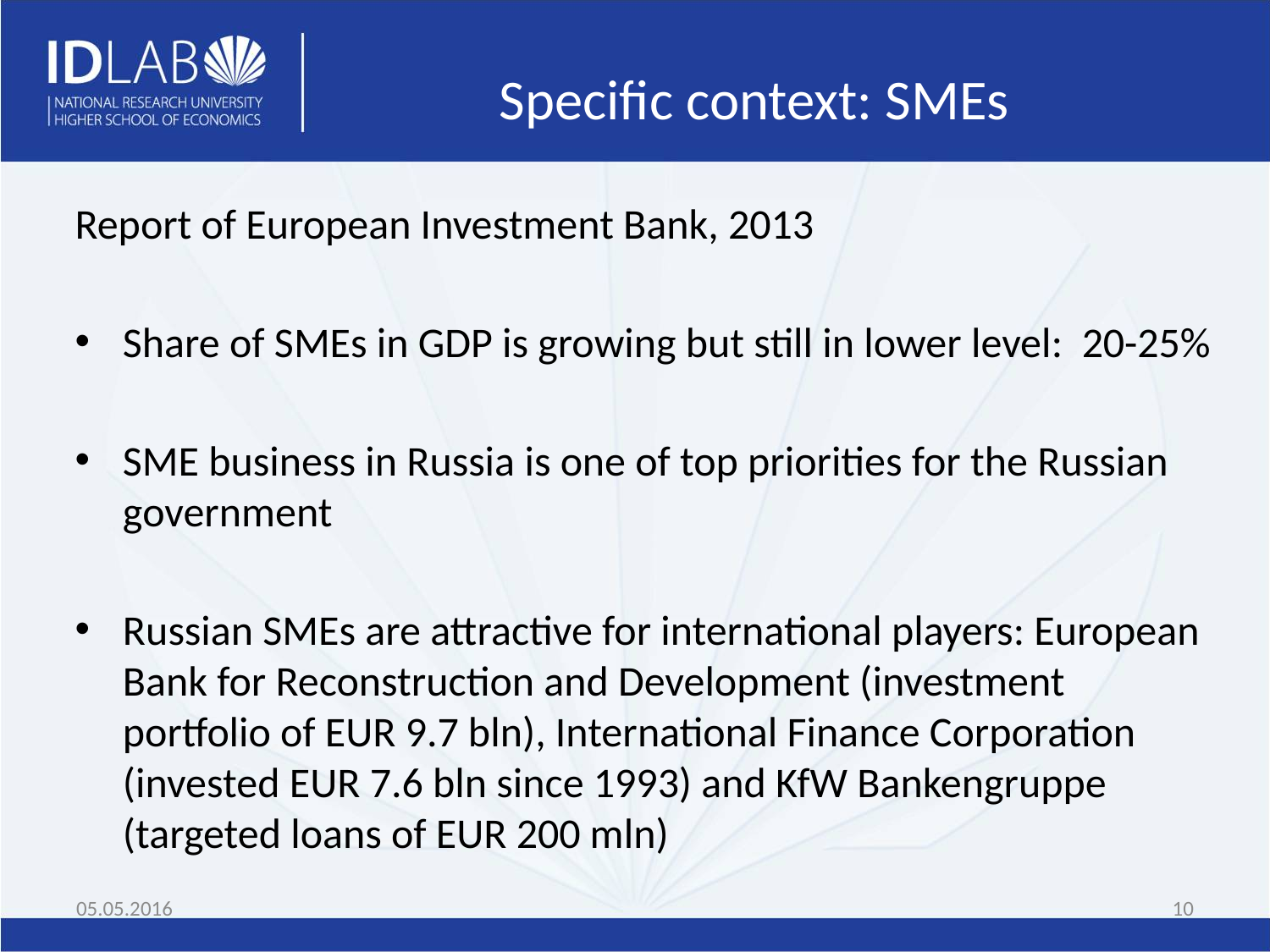

# Specific context: SMEs
Report of European Investment Bank, 2013

Share of SMEs in GDP is growing but still in lower level:  20-25%

SME business in Russia is one of top priorities for the Russian government

Russian SMEs are attractive for international players: European Bank for Reconstruction and Development (investment portfolio of EUR 9.7 bln), International Finance Corporation (invested EUR 7.6 bln since 1993) and KfW Bankengruppe (targeted loans of EUR 200 mln)
05.05.2016
10